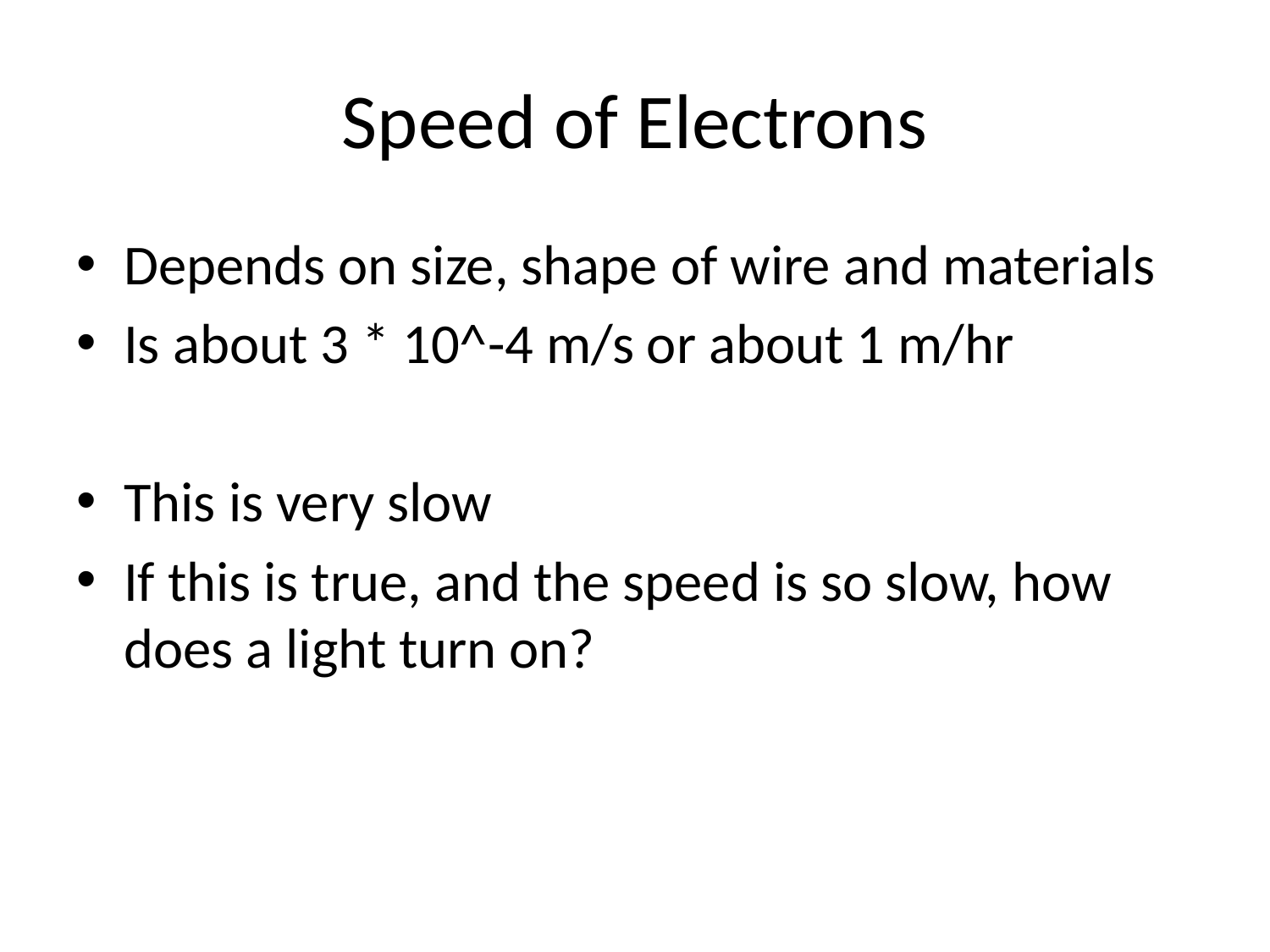

# Speed of Electrons
Depends on size, shape of wire and materials
Is about 3 * 10^-4 m/s or about 1 m/hr

This is very slow
If this is true, and the speed is so slow, how does a light turn on?